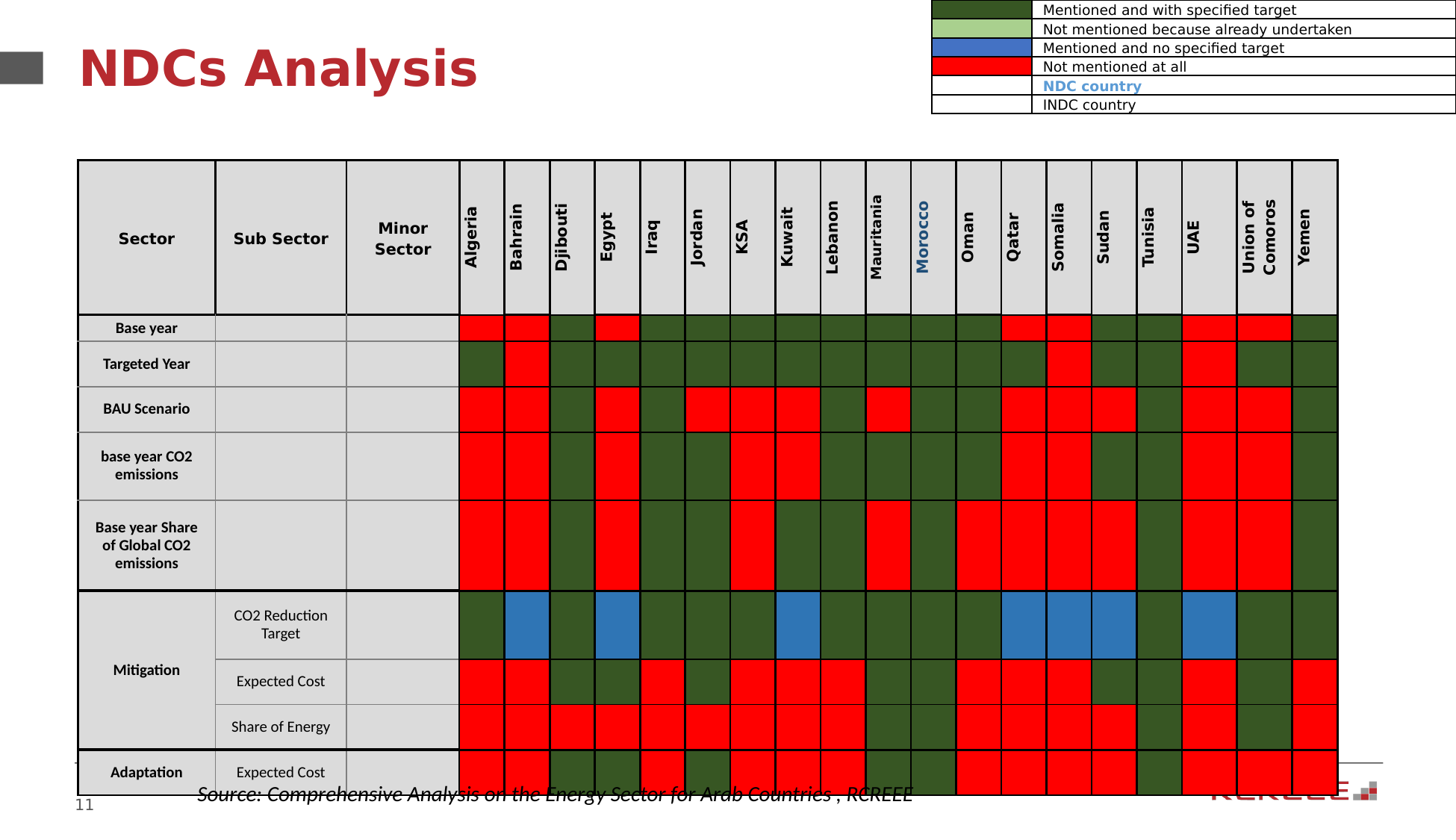

|  | Mentioned and with specified target |
| --- | --- |
|  | Not mentioned because already undertaken |
|  | Mentioned and no specified target |
|  | Not mentioned at all |
|  | NDC country |
|  | INDC country |
NDCs Analysis
| Sector | Sub Sector | Minor Sector | Algeria | Bahrain | Djibouti | Egypt | Iraq | Jordan | KSA | Kuwait | Lebanon | Mauritania | Morocco | Oman | Qatar | Somalia | Sudan | Tunisia | UAE | Union of Comoros | Yemen |
| --- | --- | --- | --- | --- | --- | --- | --- | --- | --- | --- | --- | --- | --- | --- | --- | --- | --- | --- | --- | --- | --- |
| Base year |  |  |  |  |  |  |  |  |  |  |  |  |  |  |  |  |  |  |  |  |  |
| Targeted Year |  |  |  |  |  |  |  |  |  |  |  |  |  |  |  |  |  |  |  |  |  |
| BAU Scenario |  |  |  |  |  |  |  |  |  |  |  |  |  |  |  |  |  |  |  |  |  |
| base year CO2 emissions |  |  |  |  |  |  |  |  |  |  |  |  |  |  |  |  |  |  |  |  |  |
| Base year Share of Global CO2 emissions |  |  |  |  |  |  |  |  |  |  |  |  |  |  |  |  |  |  |  |  |  |
| Mitigation | CO2 Reduction Target |  |  |  |  |  |  |  |  |  |  |  |  |  |  |  |  |  |  |  |  |
|  | Expected Cost |  |  |  |  |  |  |  |  |  |  |  |  |  |  |  |  |  |  |  |  |
|  | Share of Energy |  |  |  |  |  |  |  |  |  |  |  |  |  |  |  |  |  |  |  |  |
| Adaptation | Expected Cost |  |  |  |  |  |  |  |  |  |  |  |  |  |  |  |  |  |  |  |  |
Source: Comprehensive Analysis on the Energy Sector for Arab Countries , RCREEE